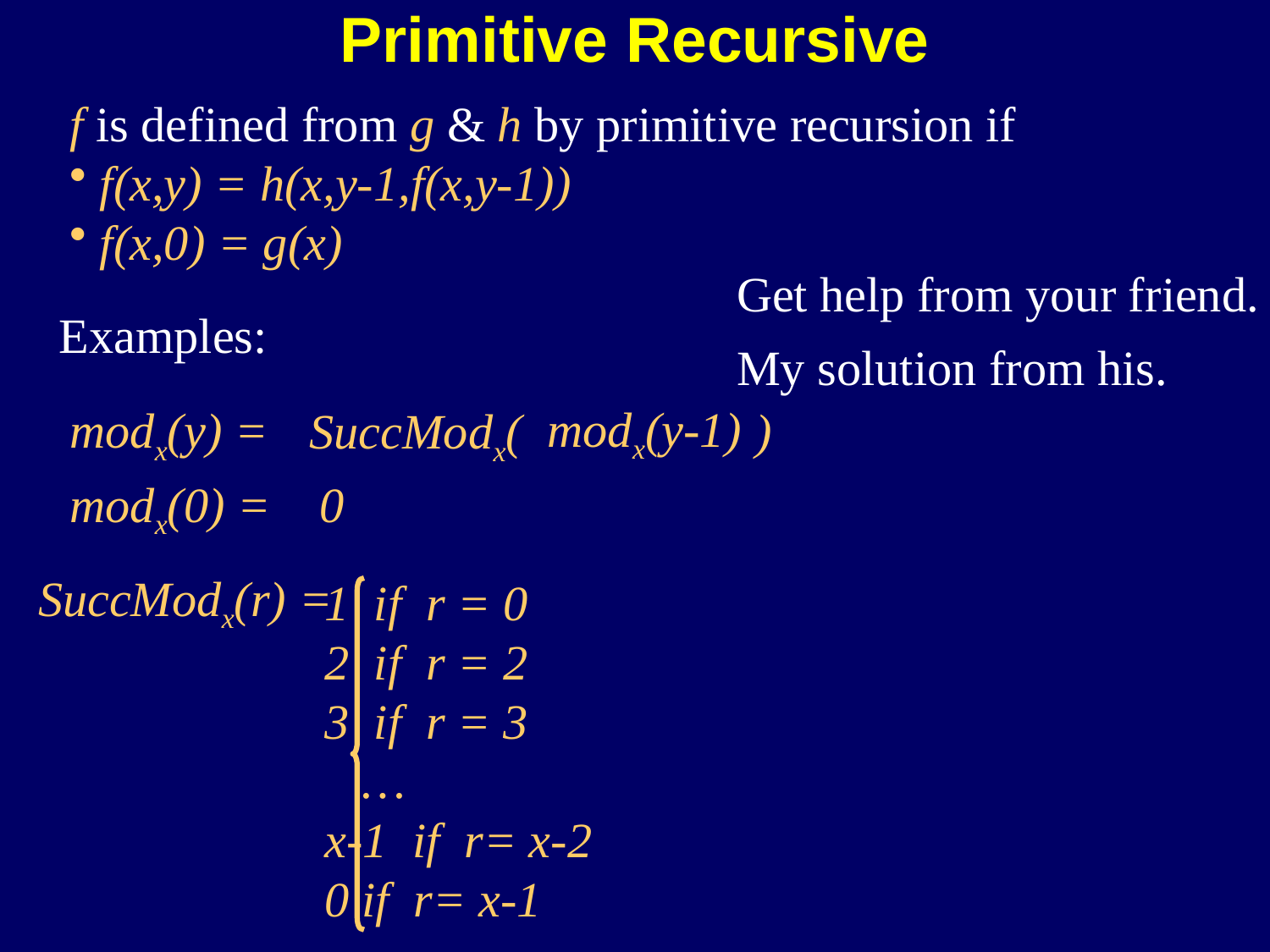

Primitive Recursive
f is defined from g & h by primitive recursion if
f(x,y) = h(x,y-1,f(x,y-1))
f(x,0) = g(x)
Get help from your friend.
Examples:
My solution from his.
modx(y-1)
modx(y) =
SuccModx(                   )
modx(0) =    0
SuccModx(r) =
1  if  r = 0
2  if  r = 2
3  if  r = 3
   …
x-1  if  r= x-2
0 if  r= x-1